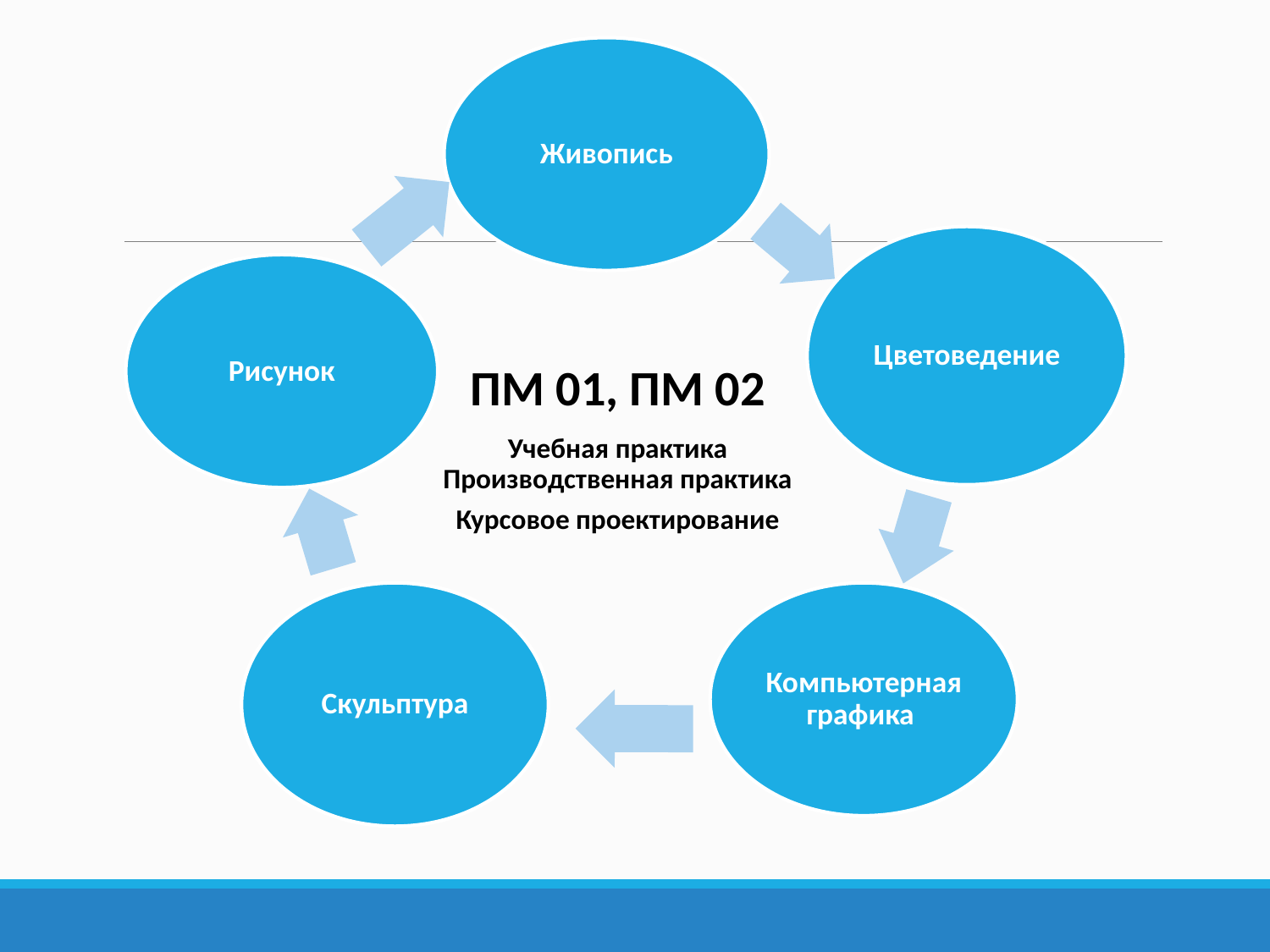

Живопись

Цветоведение
Рисунок

ПМ 01, ПМ 02
Учебная практика Производственная практика
Курсовое проектирование

Скульптура
Компьютерная графика